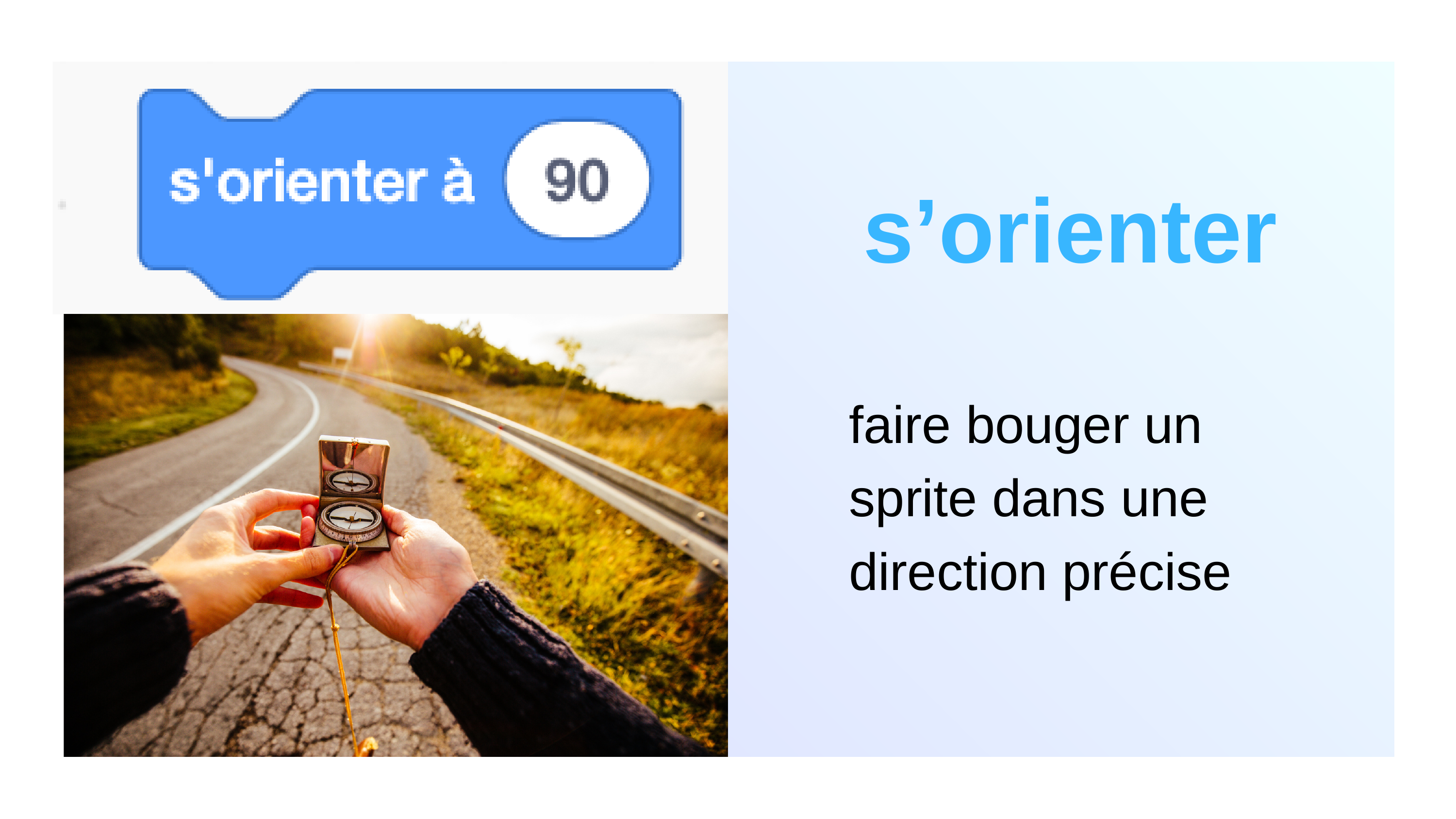

s’orienter

faire bouger un sprite dans une direction précise